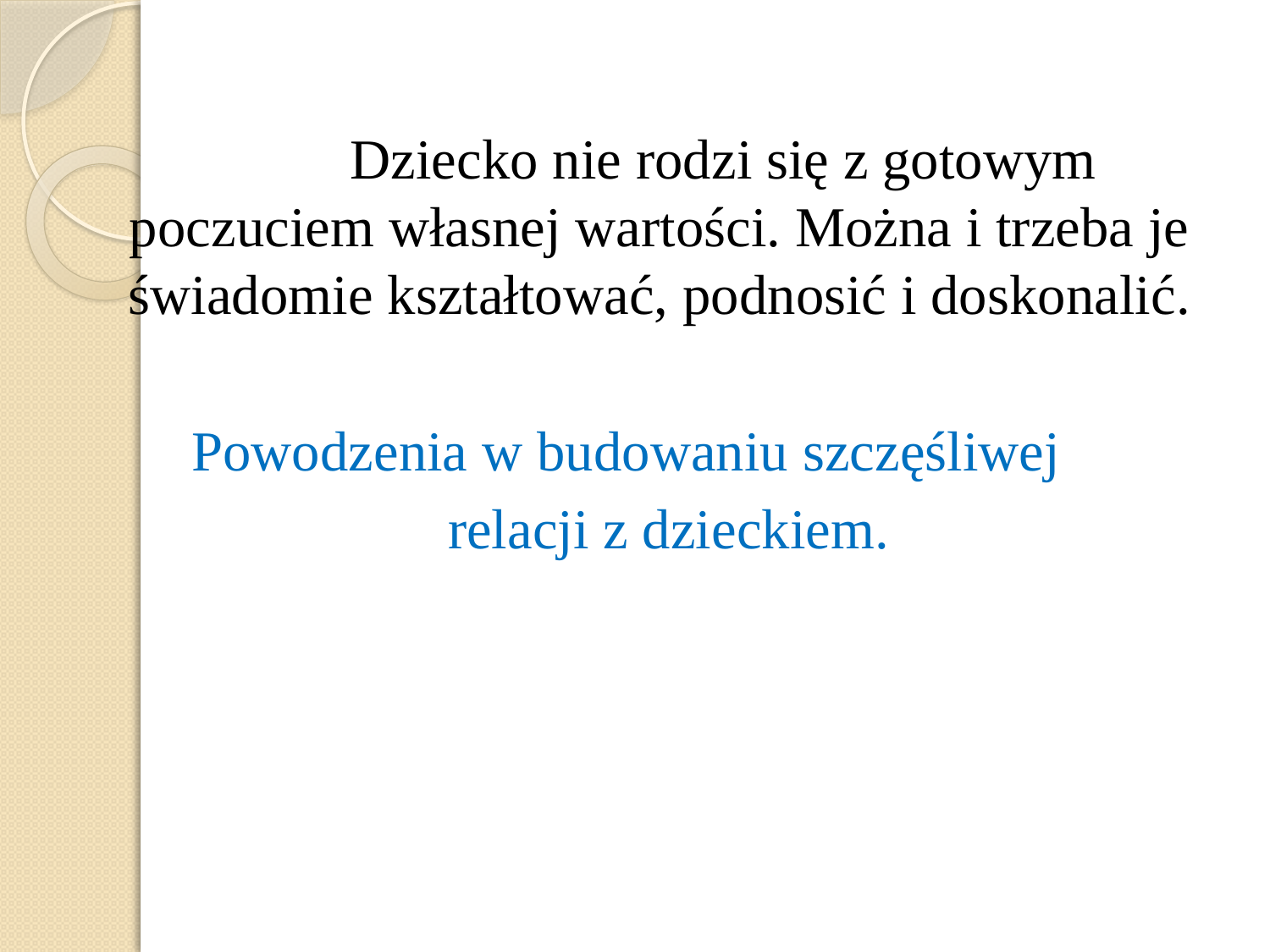

Dziecko nie rodzi się z gotowym poczuciem własnej wartości. Można i trzeba je świadomie kształtować, podnosić i doskonalić.

Powodzenia w budowaniu szczęśliwej
    relacji z dzieckiem.